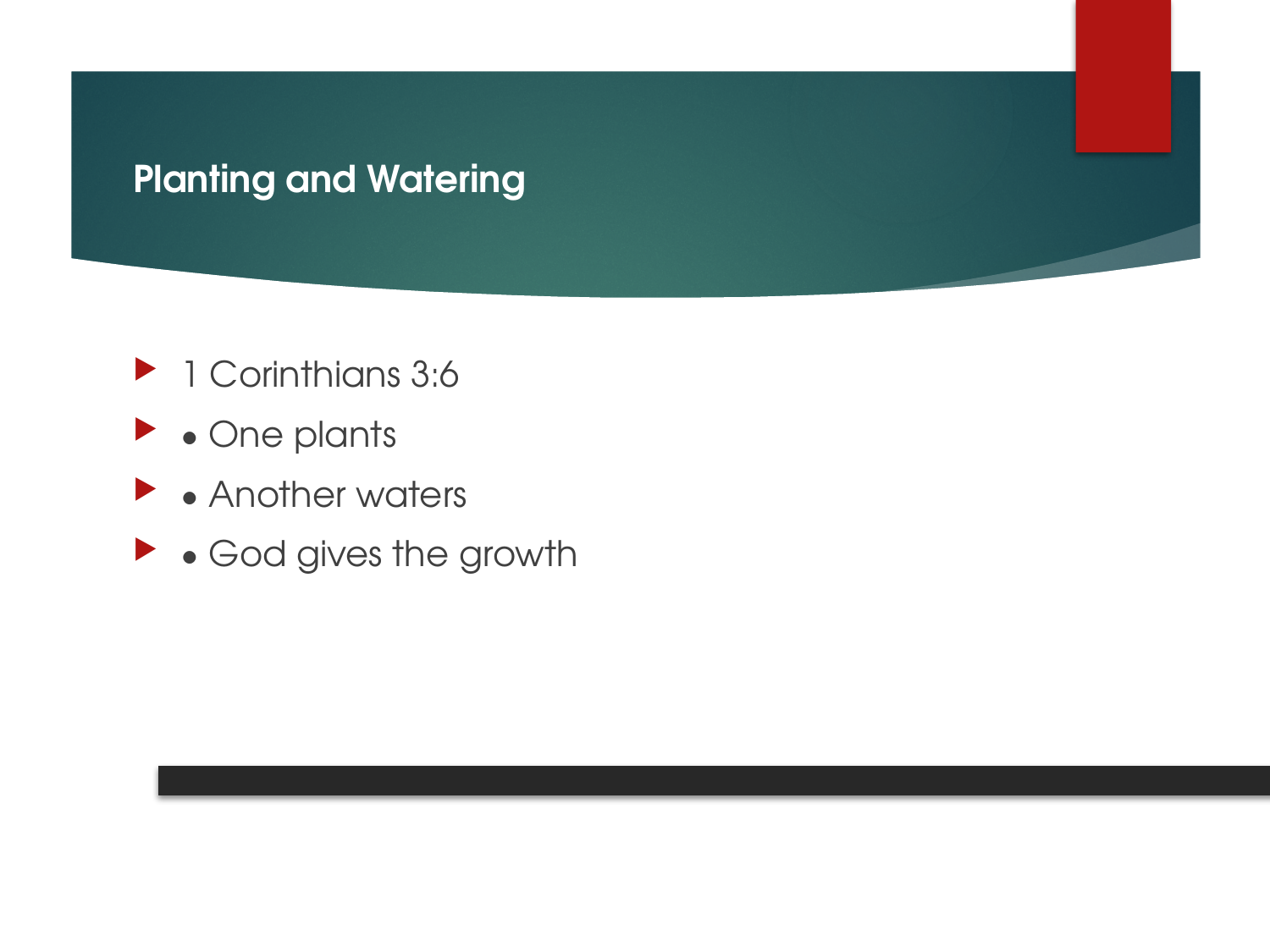

# Planting and Watering
1 Corinthians 3:6
• One plants
• Another waters
• God gives the growth